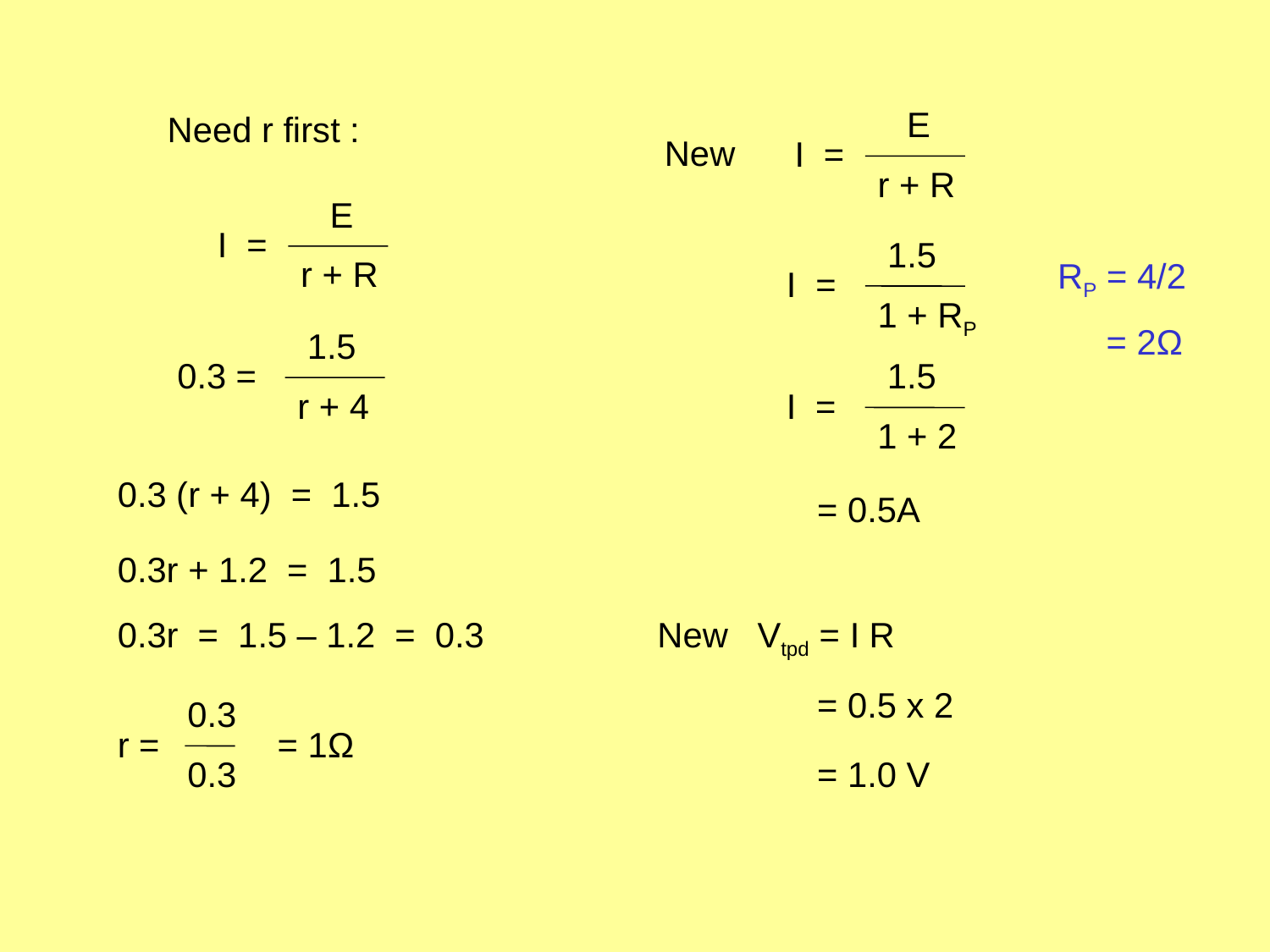

E
r + R
I  =

New
Need r first :
   E
r + R
I  =

 1.5
1 + RP
    I  =

RP = 4/2
     = 2Ω
 1.5
r + 4
 0.3 =

 1.5
1 + 2
    I  =

0.3 (r + 4)  =  1.5
= 0.5A
0.3r + 1.2  =  1.5
0.3r  =  1.5 – 1.2  =  0.3
New   Vtpd = I R
= 0.5 x 2
0.3
0.3

r =
= 1Ω
= 1.0 V